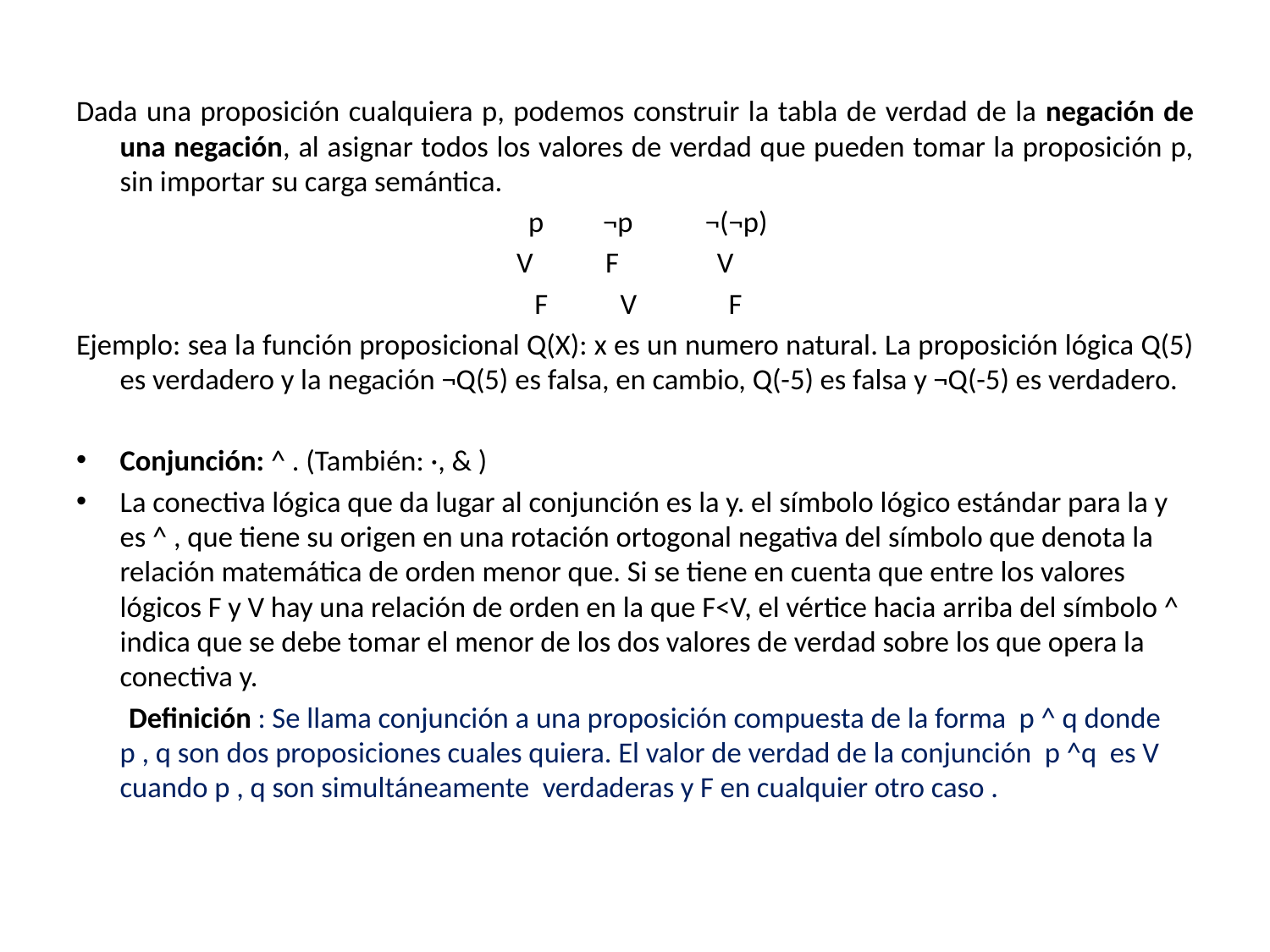

Dada una proposición cualquiera p, podemos construir la tabla de verdad de la negación de una negación, al asignar todos los valores de verdad que pueden tomar la proposición p, sin importar su carga semántica.
    p         ¬p           ¬(¬p)
 V           F               V
 F           V              F
Ejemplo: sea la función proposicional Q(X): x es un numero natural. La proposición lógica Q(5) es verdadero y la negación ¬Q(5) es falsa, en cambio, Q(-5) es falsa y ¬Q(-5) es verdadero.

Conjunción: ^ . (También: ·, & )
La conectiva lógica que da lugar al conjunción es la y. el símbolo lógico estándar para la y es ^ , que tiene su origen en una rotación ortogonal negativa del símbolo que denota la relación matemática de orden menor que. Si se tiene en cuenta que entre los valores lógicos F y V hay una relación de orden en la que F<V, el vértice hacia arriba del símbolo ^ indica que se debe tomar el menor de los dos valores de verdad sobre los que opera la conectiva y.
        Definición : Se llama conjunción a una proposición compuesta de la forma  p ^ q donde p , q son dos proposiciones cuales quiera. El valor de verdad de la conjunción  p ^q  es V  cuando p , q son simultáneamente  verdaderas y F en cualquier otro caso .